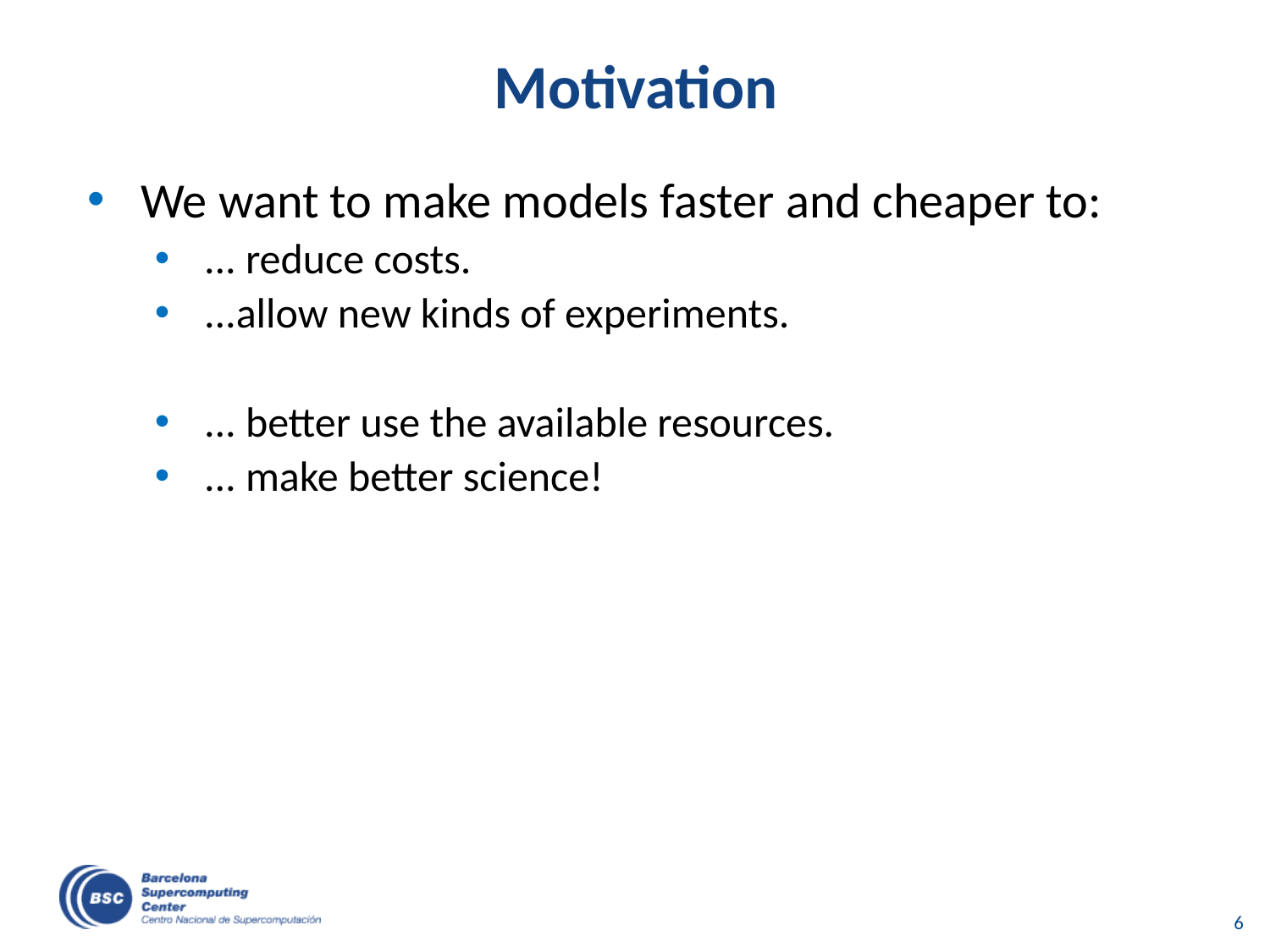

# Motivation
We want to make models faster and cheaper to:
... reduce costs.
...allow new kinds of experiments.

... better use the available resources.
... make better science!

6